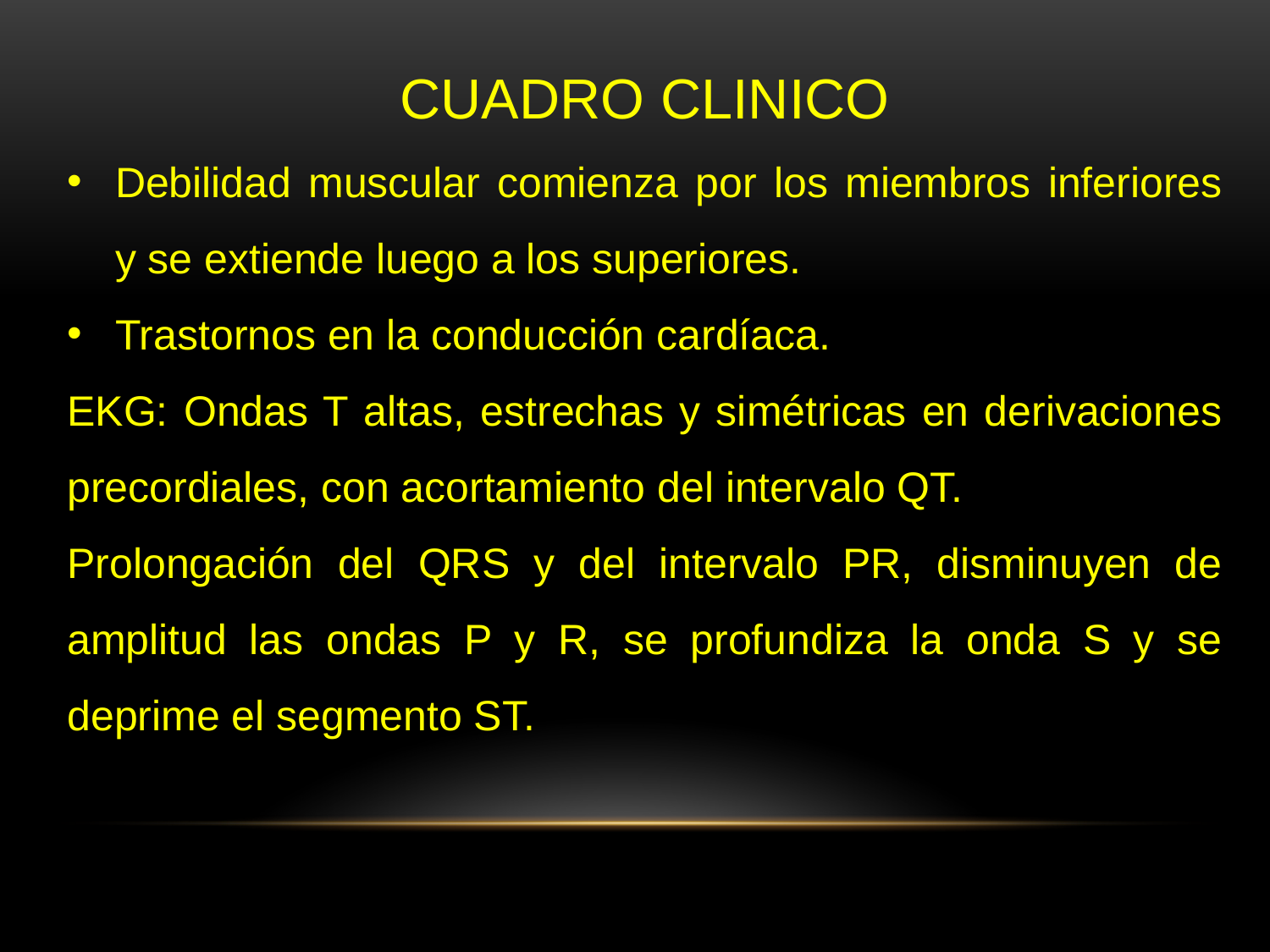

CUADRO CLINICO
Debilidad muscular comienza por los miembros inferiores y se extiende luego a los superiores.
Trastornos en la conducción cardíaca.
EKG: Ondas T altas, estrechas y simétricas en derivaciones precordiales, con acortamiento del intervalo QT.
Prolongación del QRS y del intervalo PR, disminuyen de amplitud las ondas P y R, se profundiza la onda S y se deprime el segmento ST.